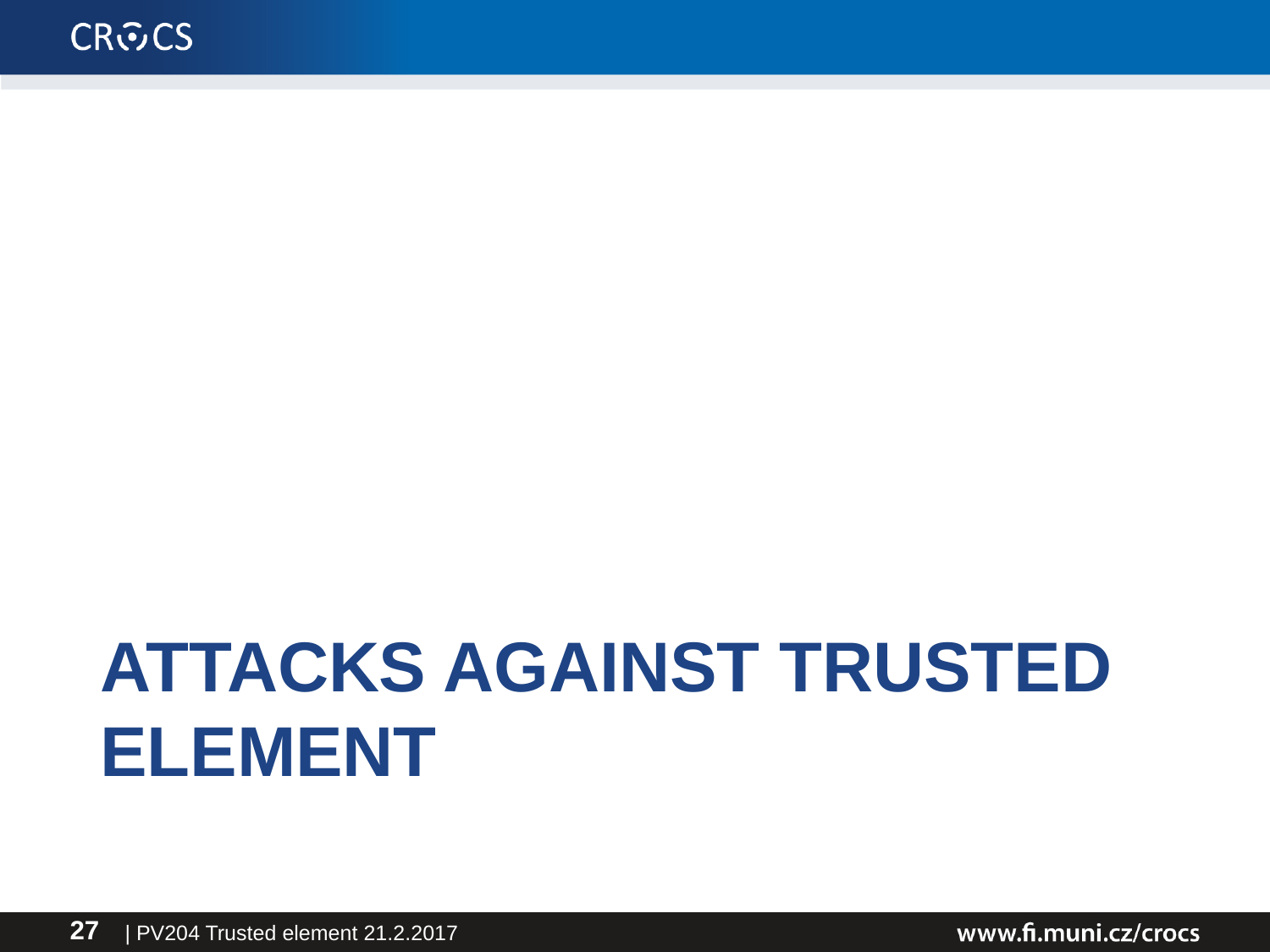

# Attacks against TRUSTED ELEMENT
| PV204 Trusted element 21.2.2017
27